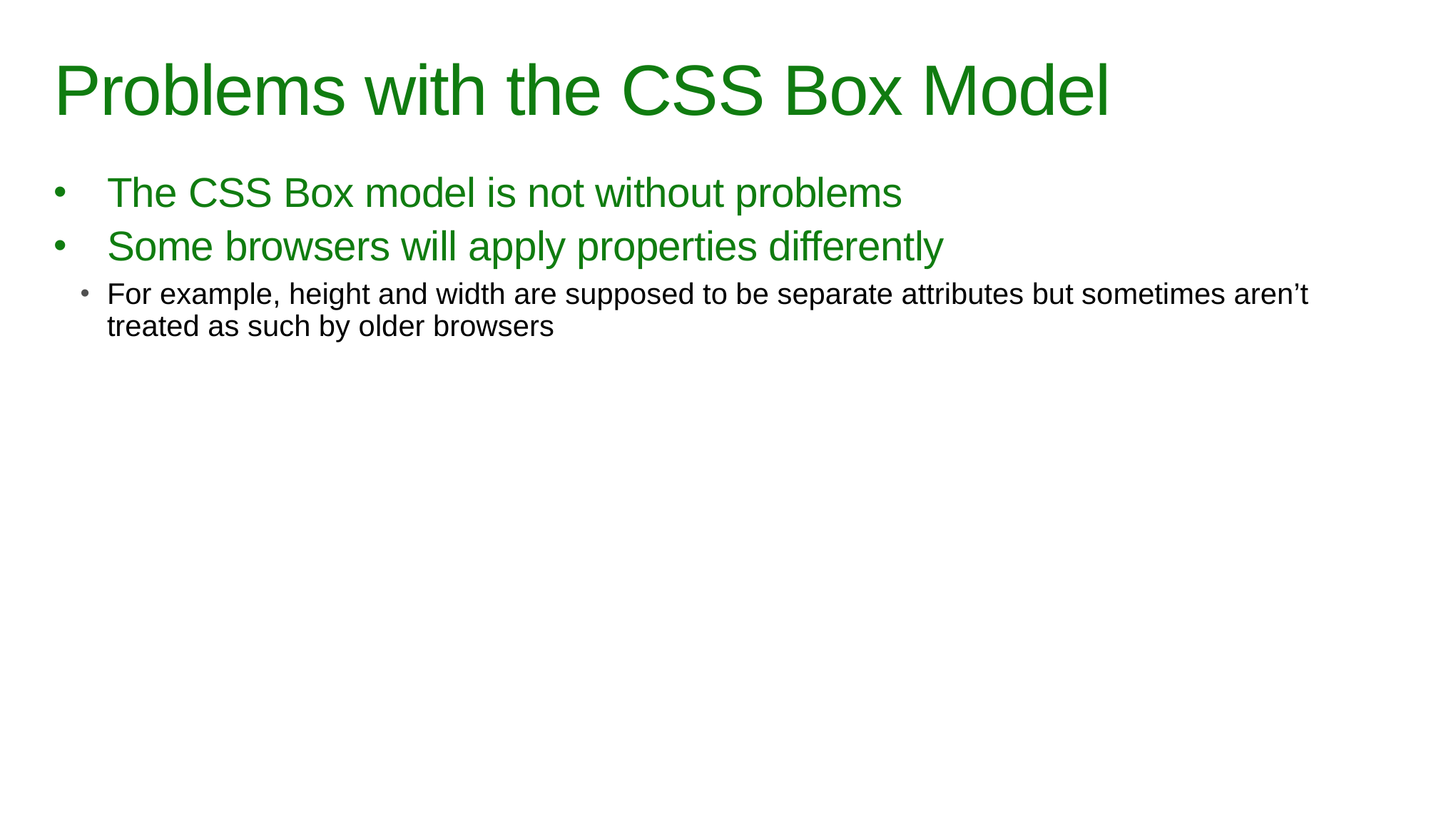

# Problems with the CSS Box Model
The CSS Box model is not without problems
Some browsers will apply properties differently
For example, height and width are supposed to be separate attributes but sometimes aren’t treated as such by older browsers